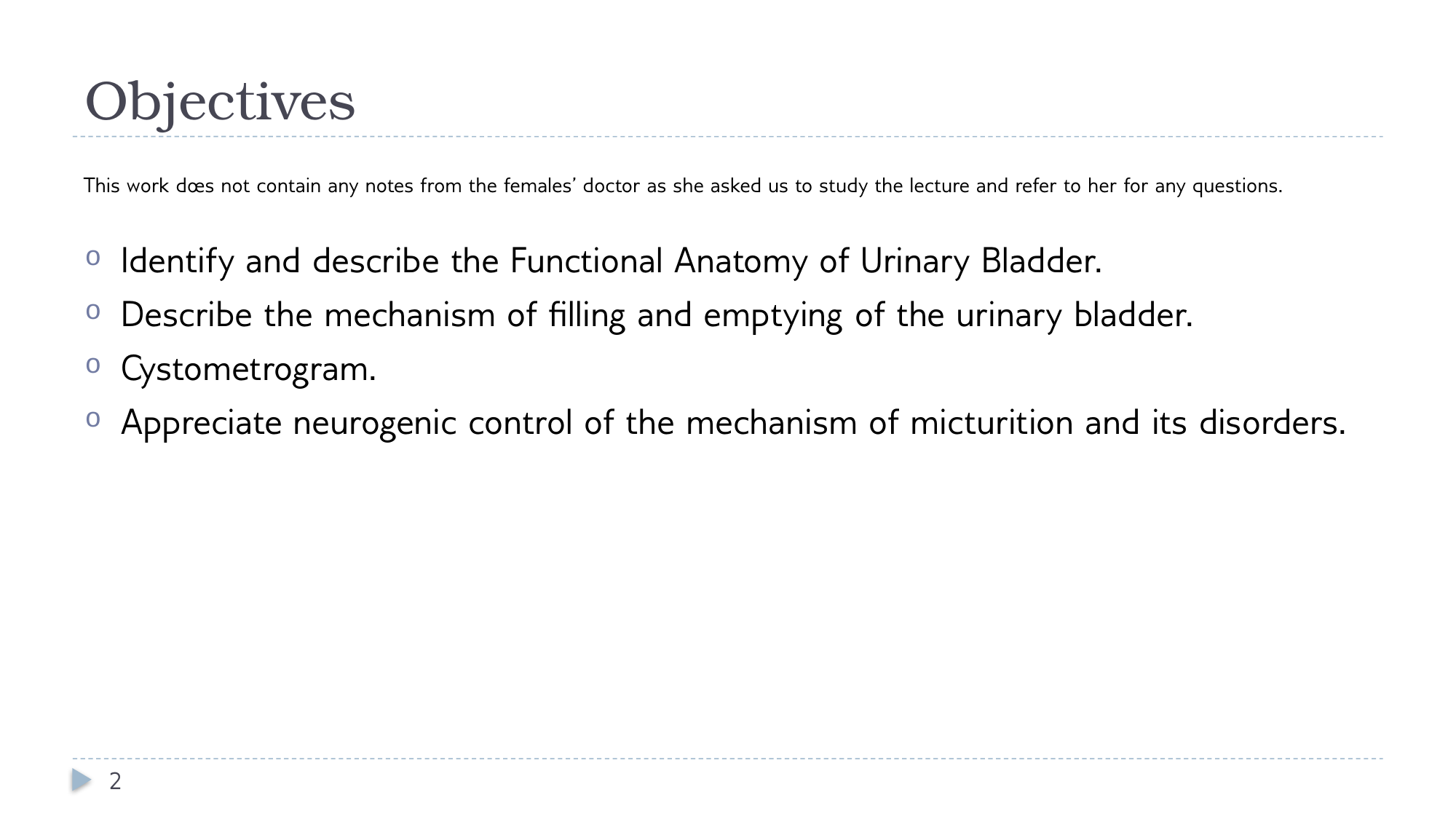

# Objectives

Identify and describe the Functional Anatomy of Urinary Bladder.
Describe the mechanism of filling and emptying of the urinary bladder.
Cystometrogram.
Appreciate neurogenic control of the mechanism of micturition and its disorders.

This work does not contain any notes from the females’ doctor as she asked us to study the lecture and refer to her for any questions.
2